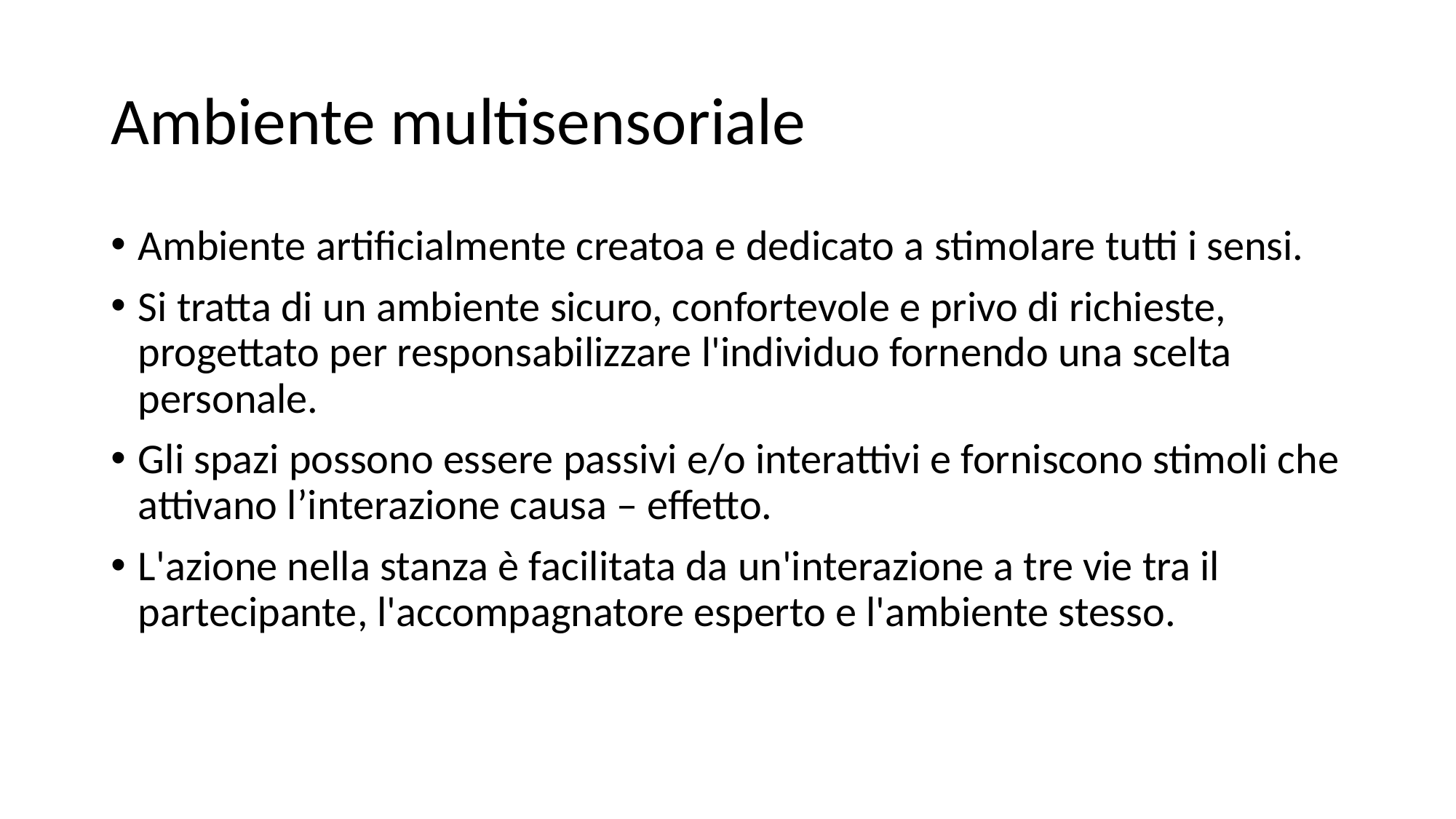

# Ambiente multisensoriale
Ambiente artificialmente creatoa e dedicato a stimolare tutti i sensi.
Si tratta di un ambiente sicuro, confortevole e privo di richieste, progettato per responsabilizzare l'individuo fornendo una scelta personale.
Gli spazi possono essere passivi e/o interattivi e forniscono stimoli che attivano l’interazione causa – effetto.
L'azione nella stanza è facilitata da un'interazione a tre vie tra il partecipante, l'accompagnatore esperto e l'ambiente stesso.